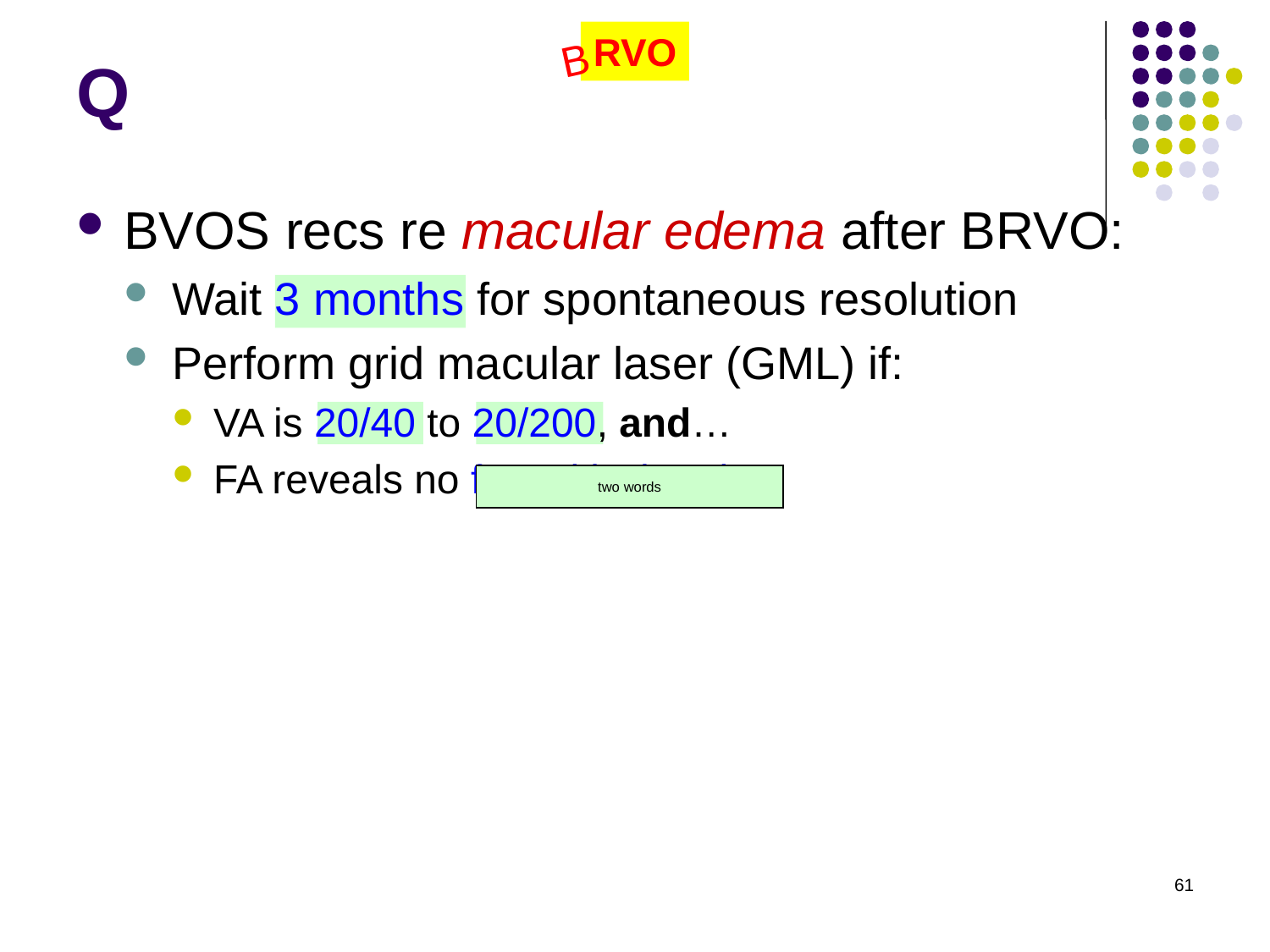

# Q
RVO
B
BVOS recs re macular edema after BRVO:
Wait 3 months for spontaneous resolution
Perform grid macular laser (GML) if:
VA is 20/40 to 20/200, and…
FA reveals no foveal ischemia

two words
61